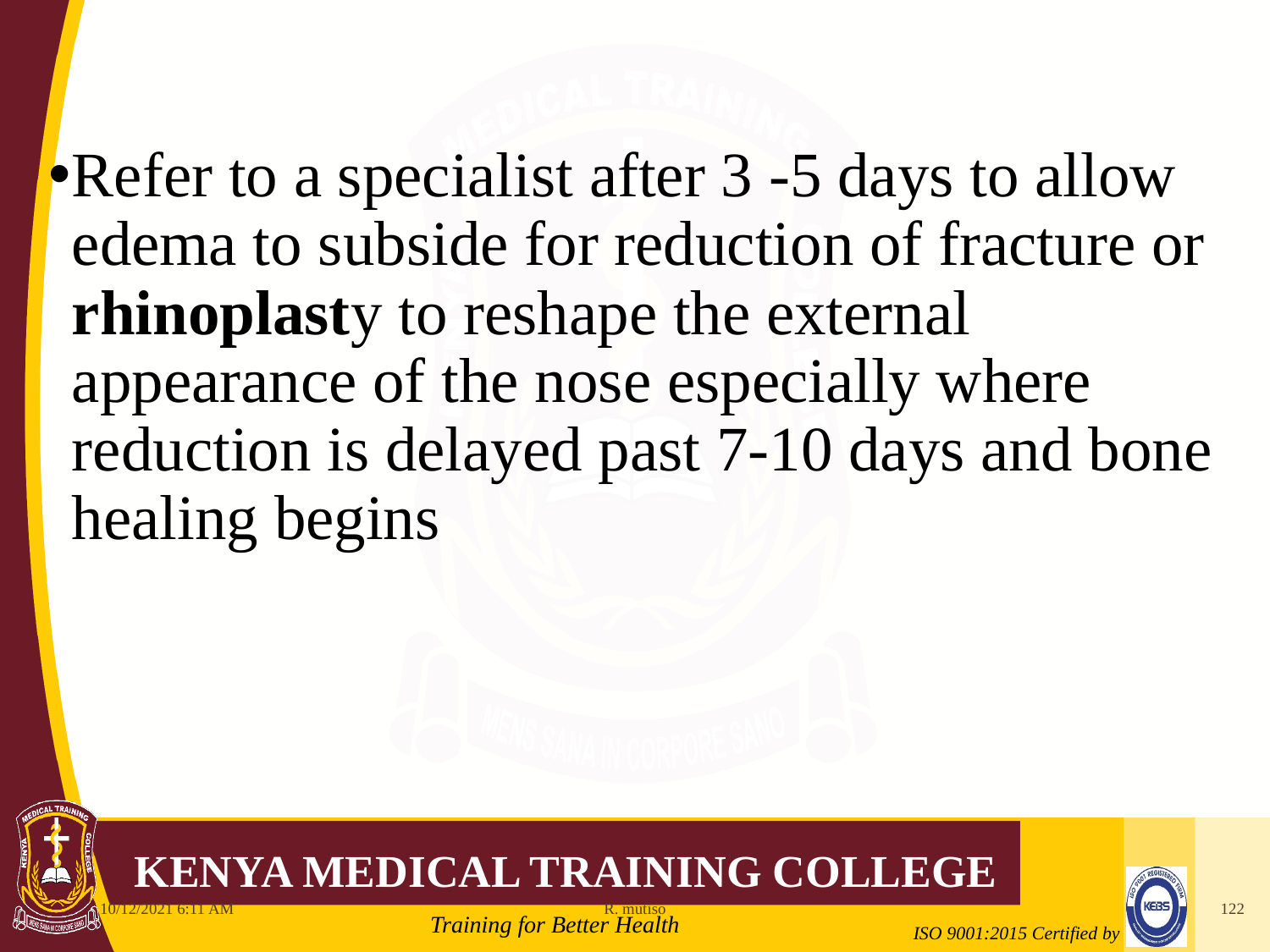

Refer to a specialist after 3 -5 days to allow edema to subside for reduction of fracture or rhinoplasty to reshape the external appearance of the nose especially where reduction is delayed past 7-10 days and bone healing begins

10/12/2021 6:11 AM
R. mutiso
122